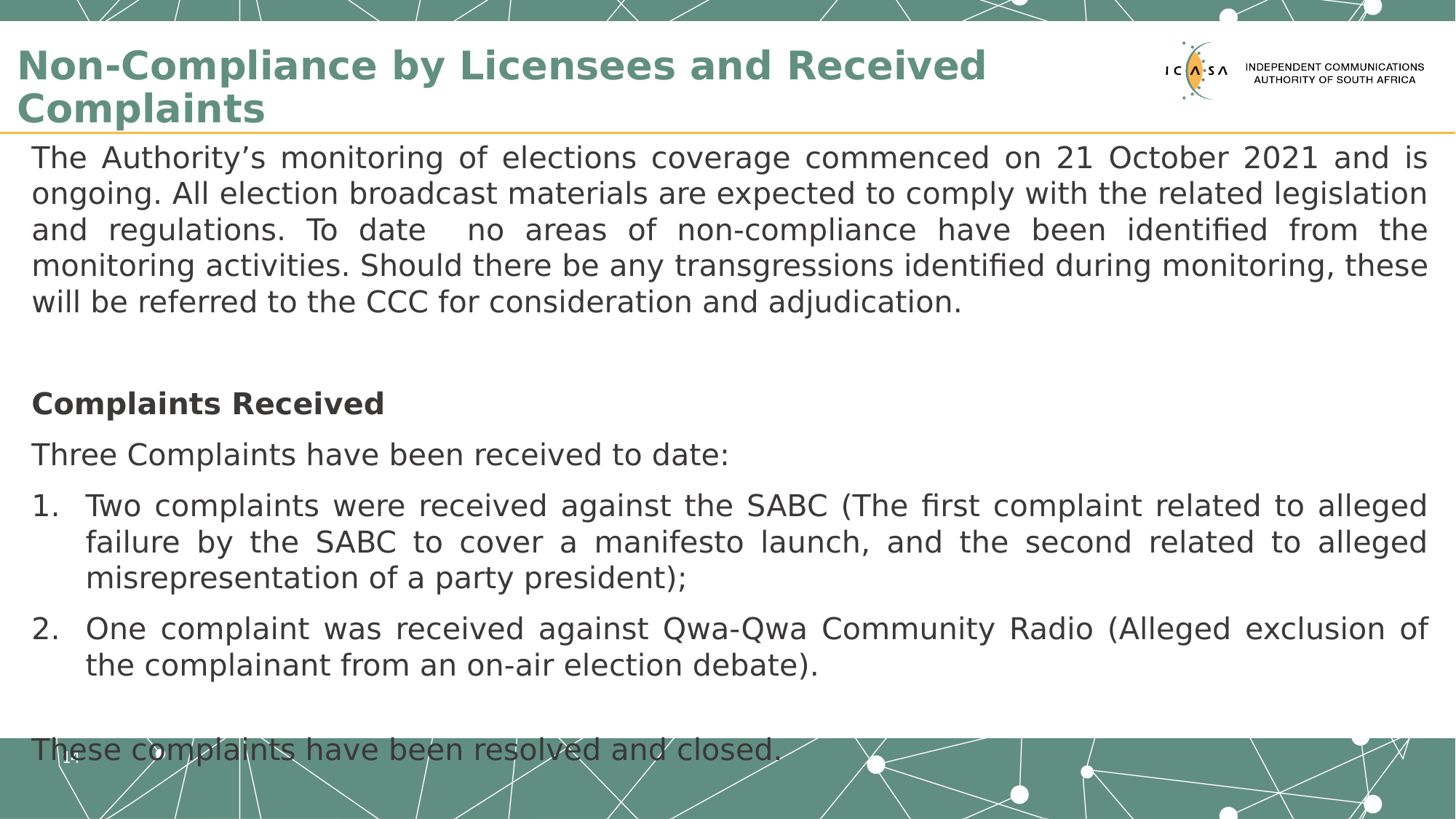

# Non-Compliance by Licensees and Received Complaints
The Authority’s monitoring of elections coverage commenced on 21 October 2021 and is ongoing. All election broadcast materials are expected to comply with the related legislation and regulations. To date  no areas of non-compliance have been identified from the monitoring activities. Should there be any transgressions identified during monitoring, these will be referred to the CCC for consideration and adjudication.

Complaints Received
Three Complaints have been received to date:
Two complaints were received against the SABC (The first complaint related to alleged failure by the SABC to cover a manifesto launch, and the second related to alleged misrepresentation of a party president);
One complaint was received against Qwa-Qwa Community Radio (Alleged exclusion of the complainant from an on-air election debate).

These complaints have been resolved and closed.

14